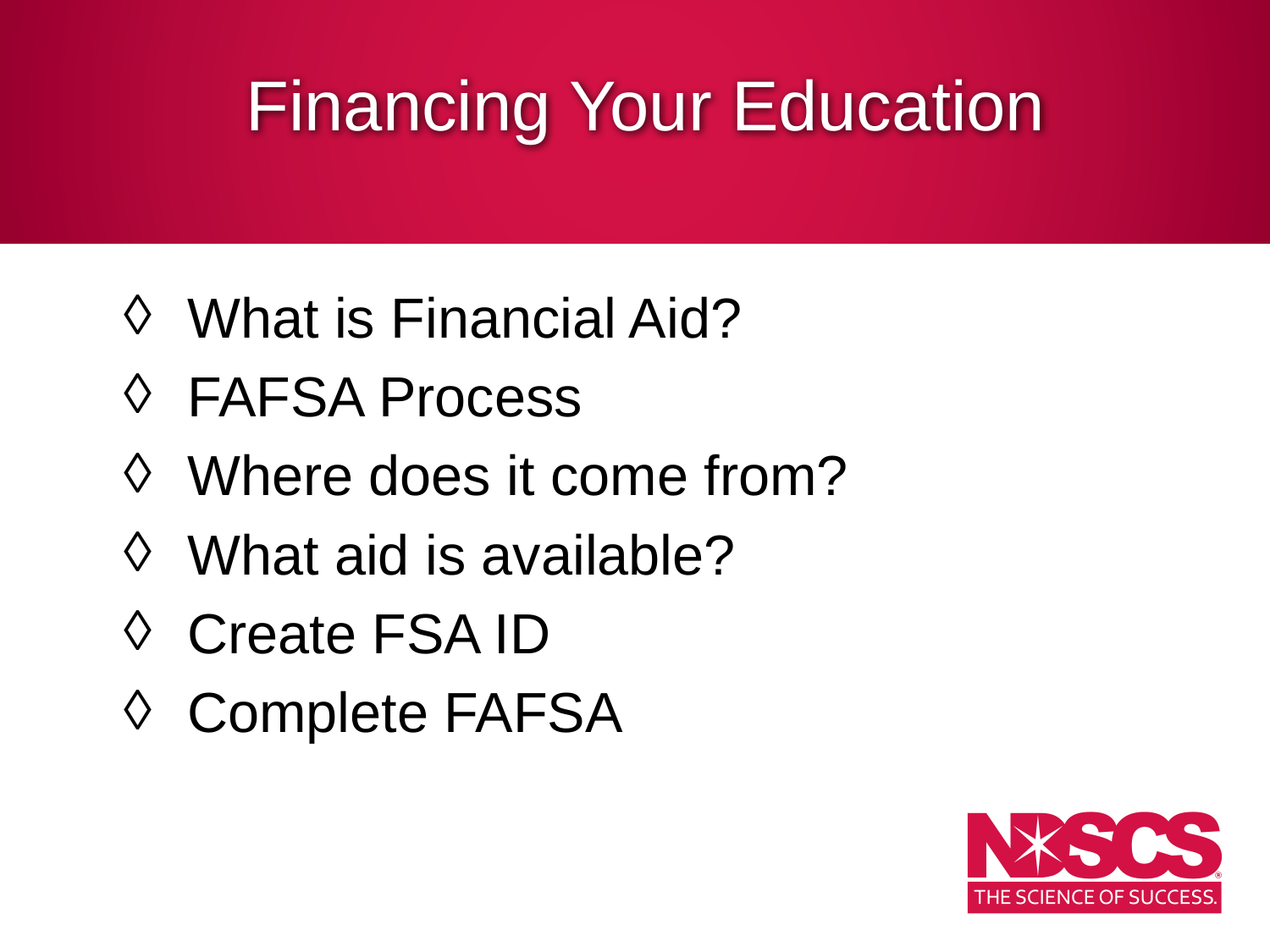

# Financing Your Education
What is Financial Aid?
FAFSA Process
Where does it come from?
What aid is available?
Create FSA ID
Complete FAFSA